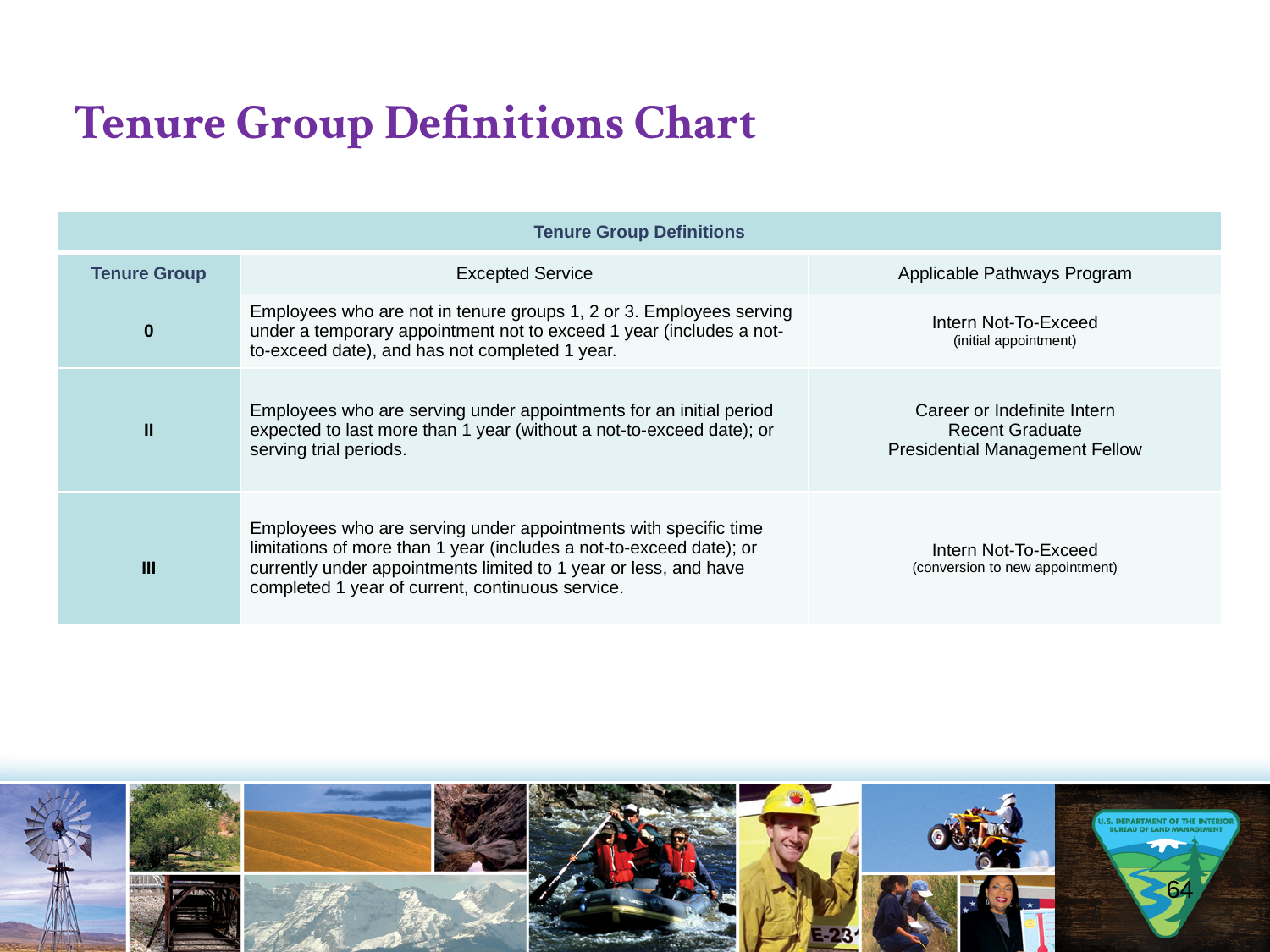

# Tenure Group Definitions Chart
| Tenure Group Definitions |  |  |
| --- | --- | --- |
| Tenure Group | Excepted Service | Applicable Pathways Program |
| 0 | Employees who are not in tenure groups 1, 2 or 3. Employees serving under a temporary appointment not to exceed 1 year (includes a not-to-exceed date), and has not completed 1 year. | Intern Not-To-Exceed (initial appointment) |
| II | Employees who are serving under appointments for an initial period expected to last more than 1 year (without a not-to-exceed date); or serving trial periods. | Career or Indefinite Intern Recent Graduate Presidential Management Fellow |
| III | Employees who are serving under appointments with specific time limitations of more than 1 year (includes a not-to-exceed date); or currently under appointments limited to 1 year or less, and have completed 1 year of current, continuous service. | Intern Not-To-Exceed (conversion to new appointment) |

64